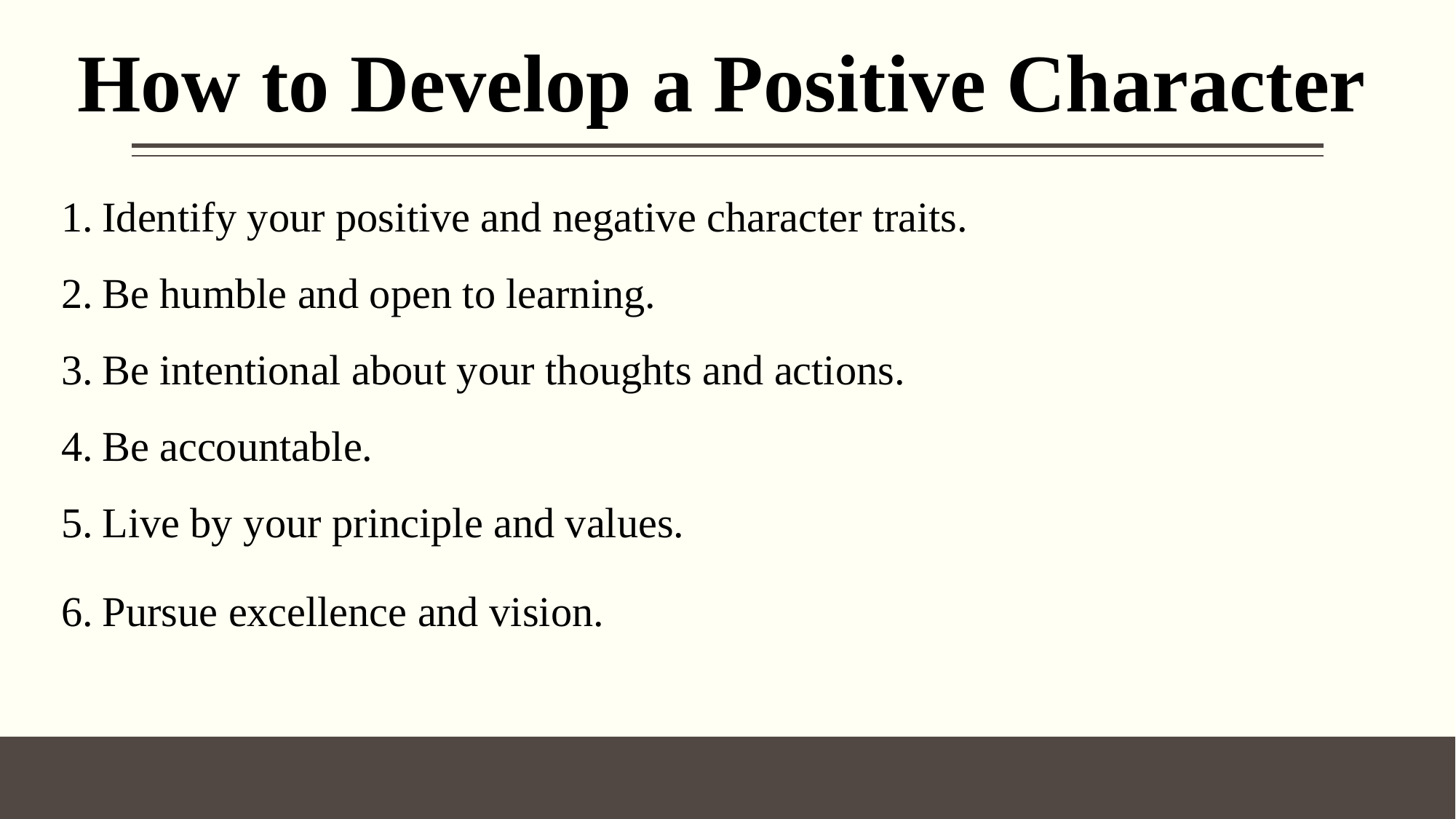

How to Develop a Positive Character
Identify your positive and negative character traits.
Be humble and open to learning.
Be intentional about your thoughts and actions.
Be accountable.
Live by your principle and values.
Pursue excellence and vision.